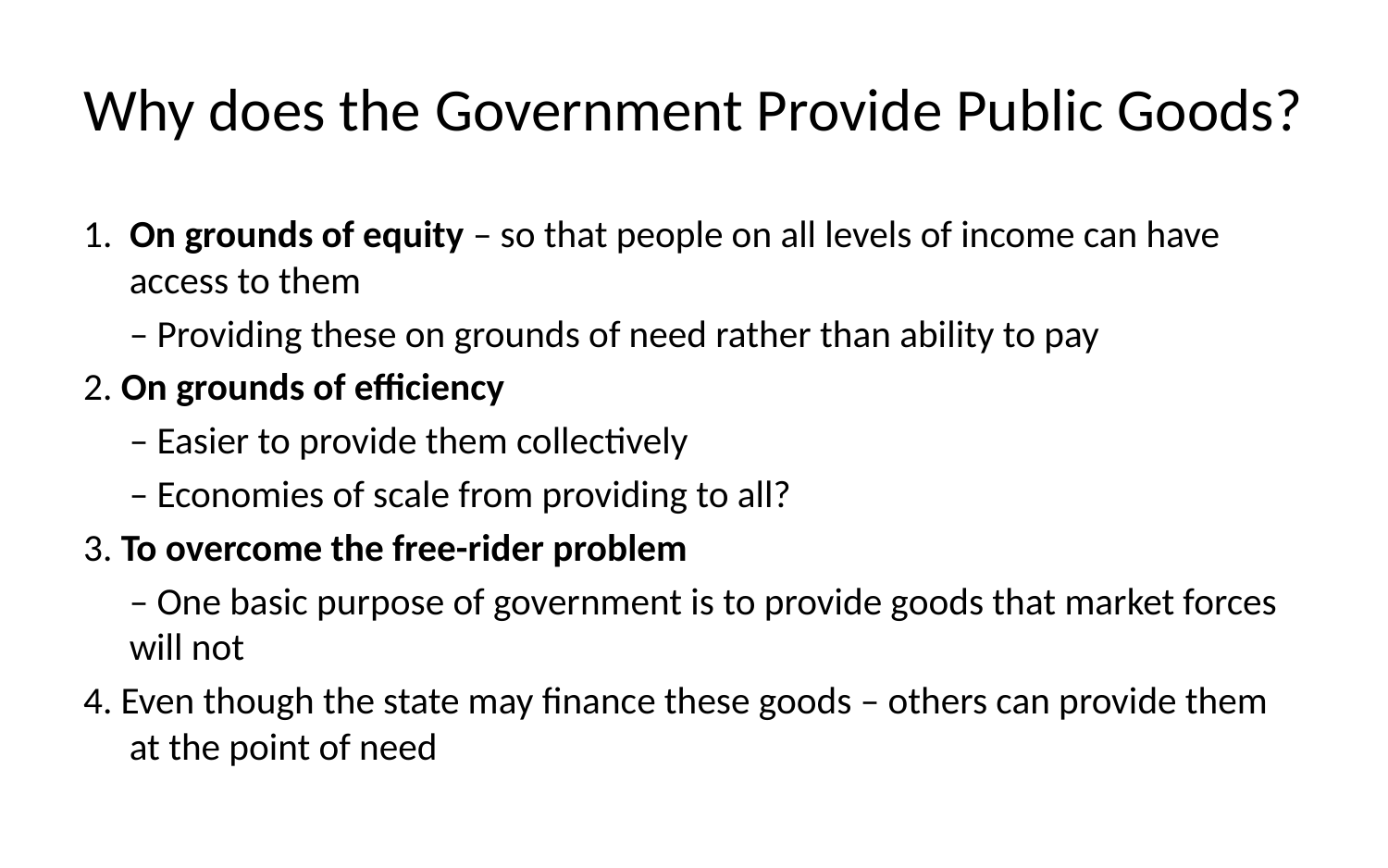

# Why does the Government Provide Public Goods?
1.  On grounds of equity – so that people on all levels of income can have access to them
	– Providing these on grounds of need rather than ability to pay
2. On grounds of efficiency
	– Easier to provide them collectively
	– Economies of scale from providing to all?
3. To overcome the free-rider problem
	– One basic purpose of government is to provide goods that market forces will not
4. Even though the state may finance these goods – others can provide them at the point of need